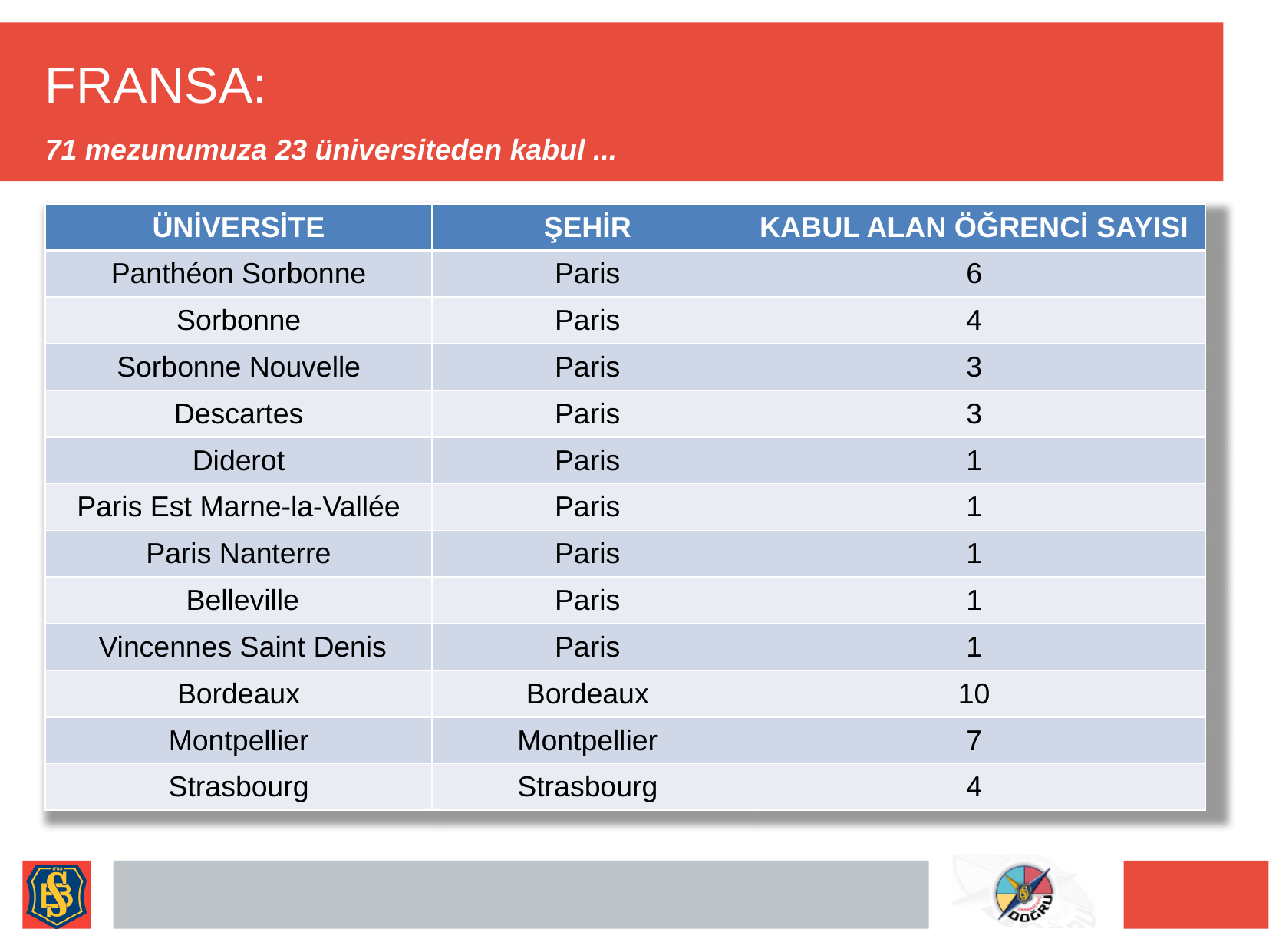

# FRANSA:
71 mezunumuza 23 üniversiteden kabul ...
| ÜNİVERSİTE | ŞEHİR | KABUL ALAN ÖĞRENCİ SAYISI |
| --- | --- | --- |
| Panthéon Sorbonne | Paris | 6 |
| Sorbonne | Paris | 4 |
| Sorbonne Nouvelle | Paris | 3 |
| Descartes | Paris | 3 |
| Diderot | Paris | 1 |
| Paris Est Marne-la-Vallée | Paris | 1 |
| Paris Nanterre | Paris | 1 |
| Belleville | Paris | 1 |
| Vincennes Saint Denis | Paris | 1 |
| Bordeaux | Bordeaux | 10 |
| Montpellier | Montpellier | 7 |
| Strasbourg | Strasbourg | 4 |